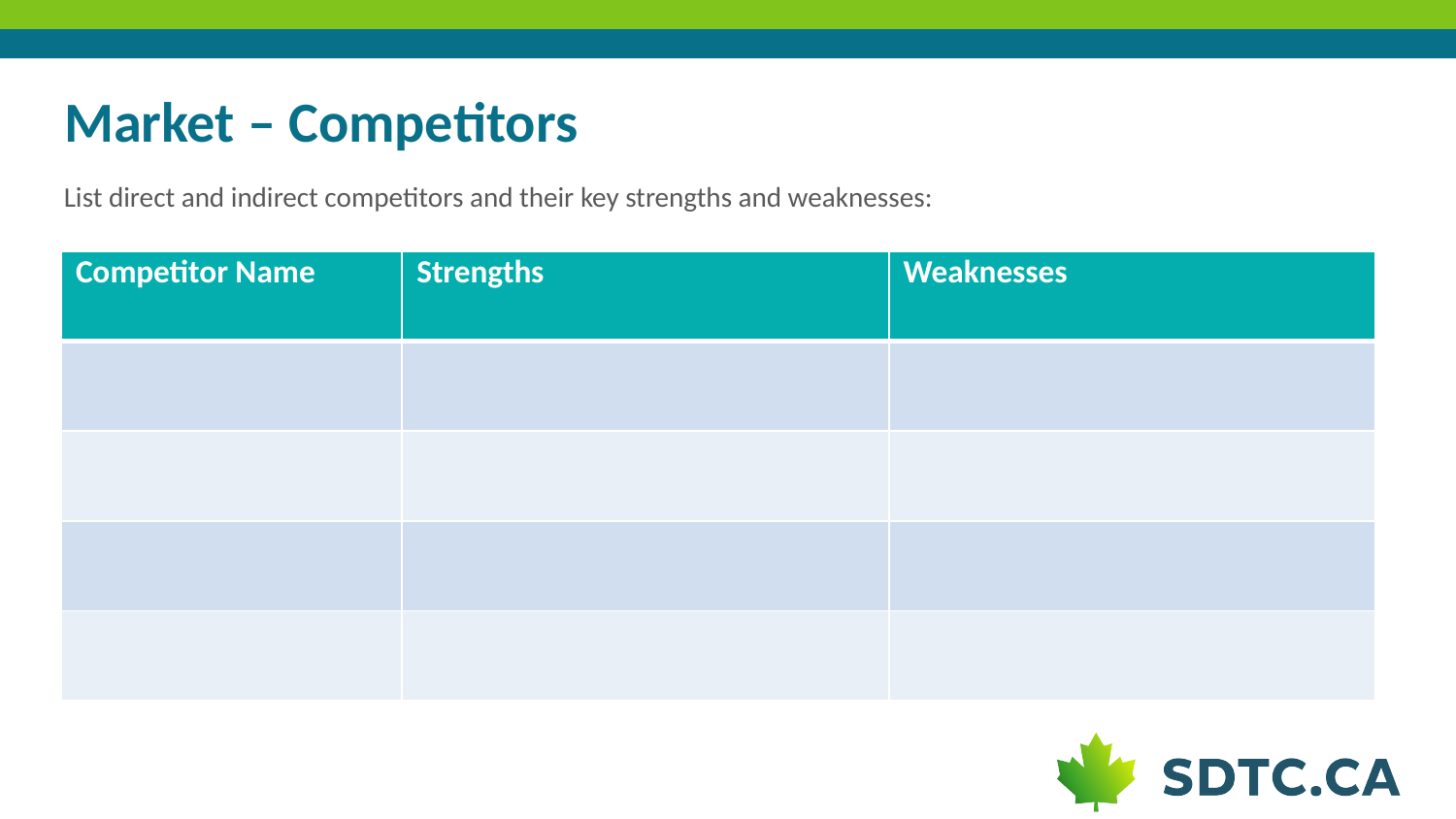

# Market – Competitors
List direct and indirect competitors and their key strengths and weaknesses:
| Competitor Name | Strengths | Weaknesses |
| --- | --- | --- |
|  |  |  |
|  |  |  |
|  |  |  |
|  |  |  |